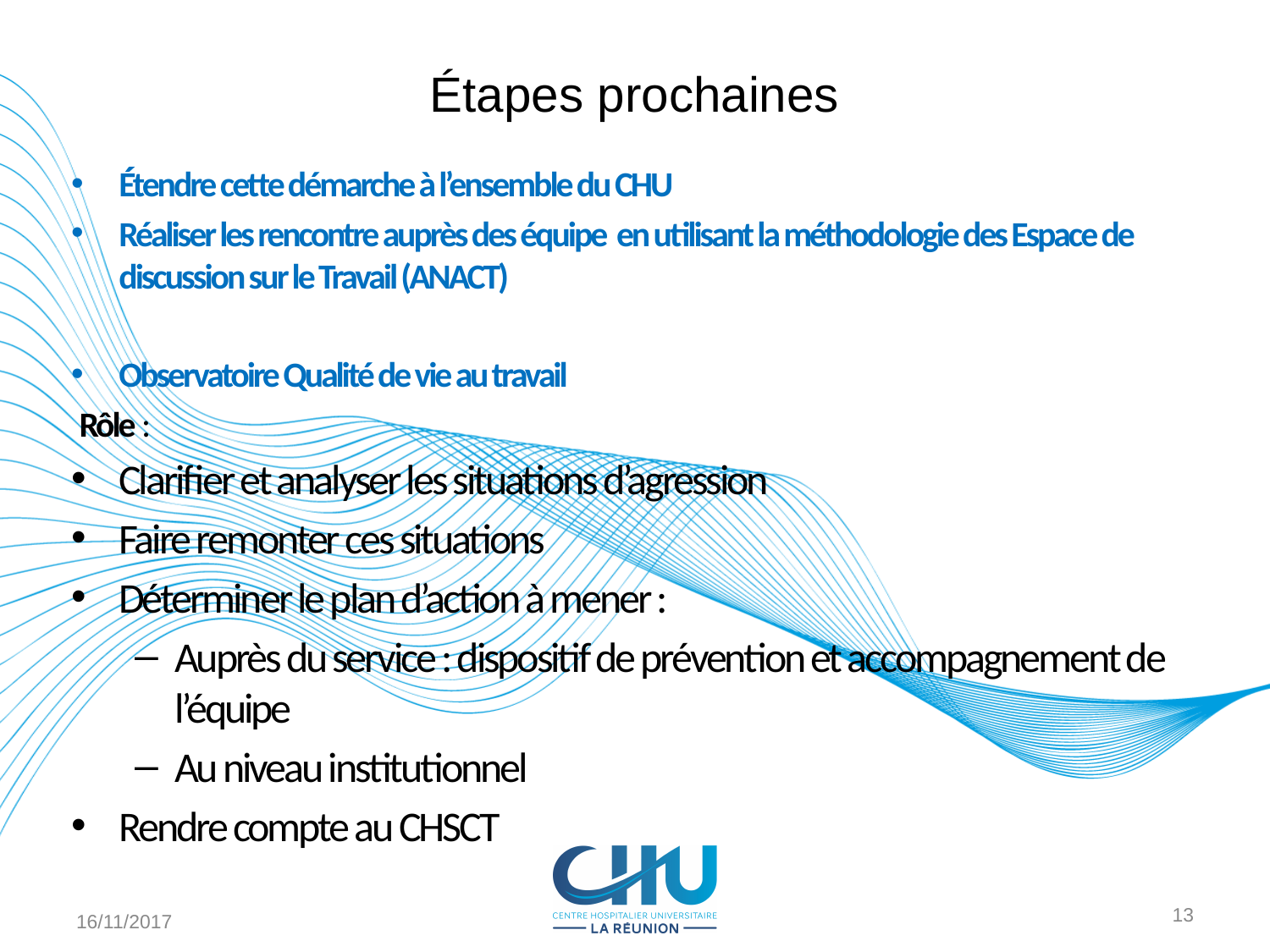

# Étapes prochaines
Étendre cette démarche à l’ensemble du CHU
Réaliser les rencontre auprès des équipe  en utilisant la méthodologie des Espace de discussion sur le Travail (ANACT)

Observatoire Qualité de vie au travail
 Rôle :
Clarifier et analyser les situations d’agression
Faire remonter ces situations
Déterminer le plan d’action à mener :
Auprès du service : dispositif de prévention et accompagnement de l’équipe
Au niveau institutionnel
Rendre compte au CHSCT

16/11/2017
13